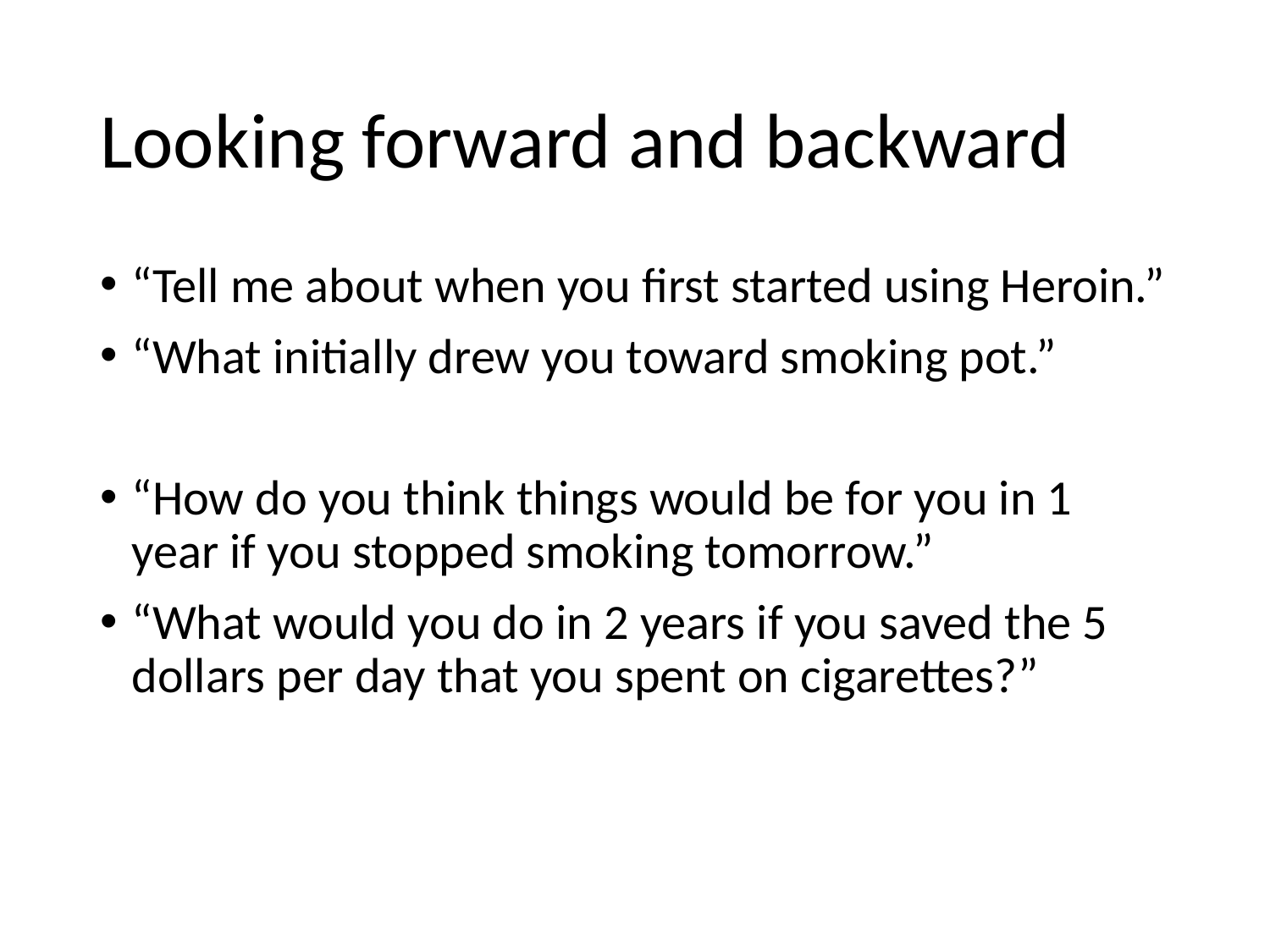

# Looking forward and backward
“Tell me about when you first started using Heroin.”
“What initially drew you toward smoking pot.”

“How do you think things would be for you in 1 year if you stopped smoking tomorrow.”
“What would you do in 2 years if you saved the 5 dollars per day that you spent on cigarettes?”